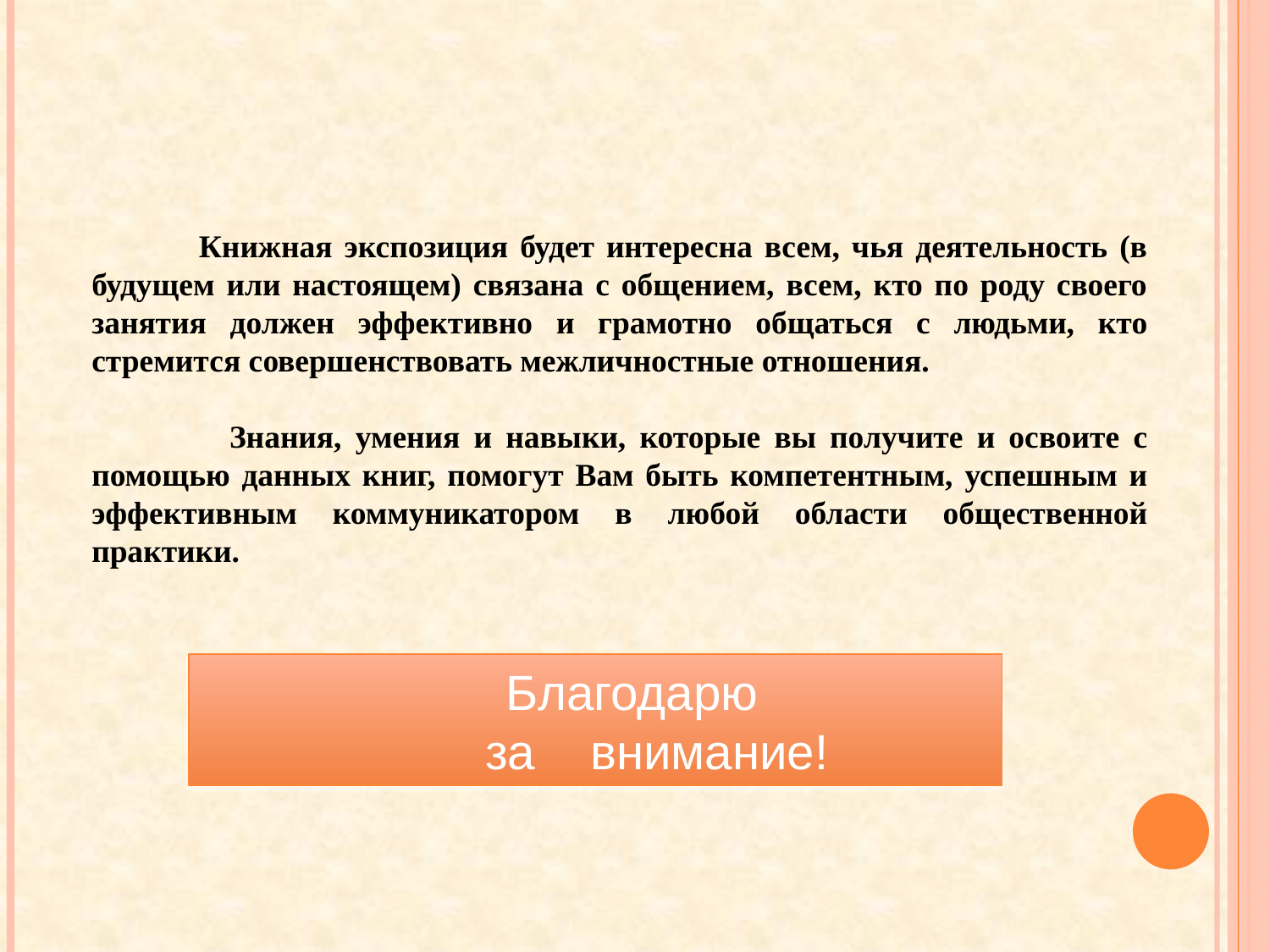

Книжная экспозиция будет интересна всем, чья деятельность (в будущем или настоящем) связана с общением, всем, кто по роду своего занятия должен эффективно и грамотно общаться с людьми, кто стремится совершенствовать межличностные отношения.

          Знания, умения и навыки, которые вы получите и освоите с помощью данных книг, помогут Вам быть компетентным, успешным и эффективным коммуникатором в любой области общественной практики.

         Благодарю
         за    внимание!